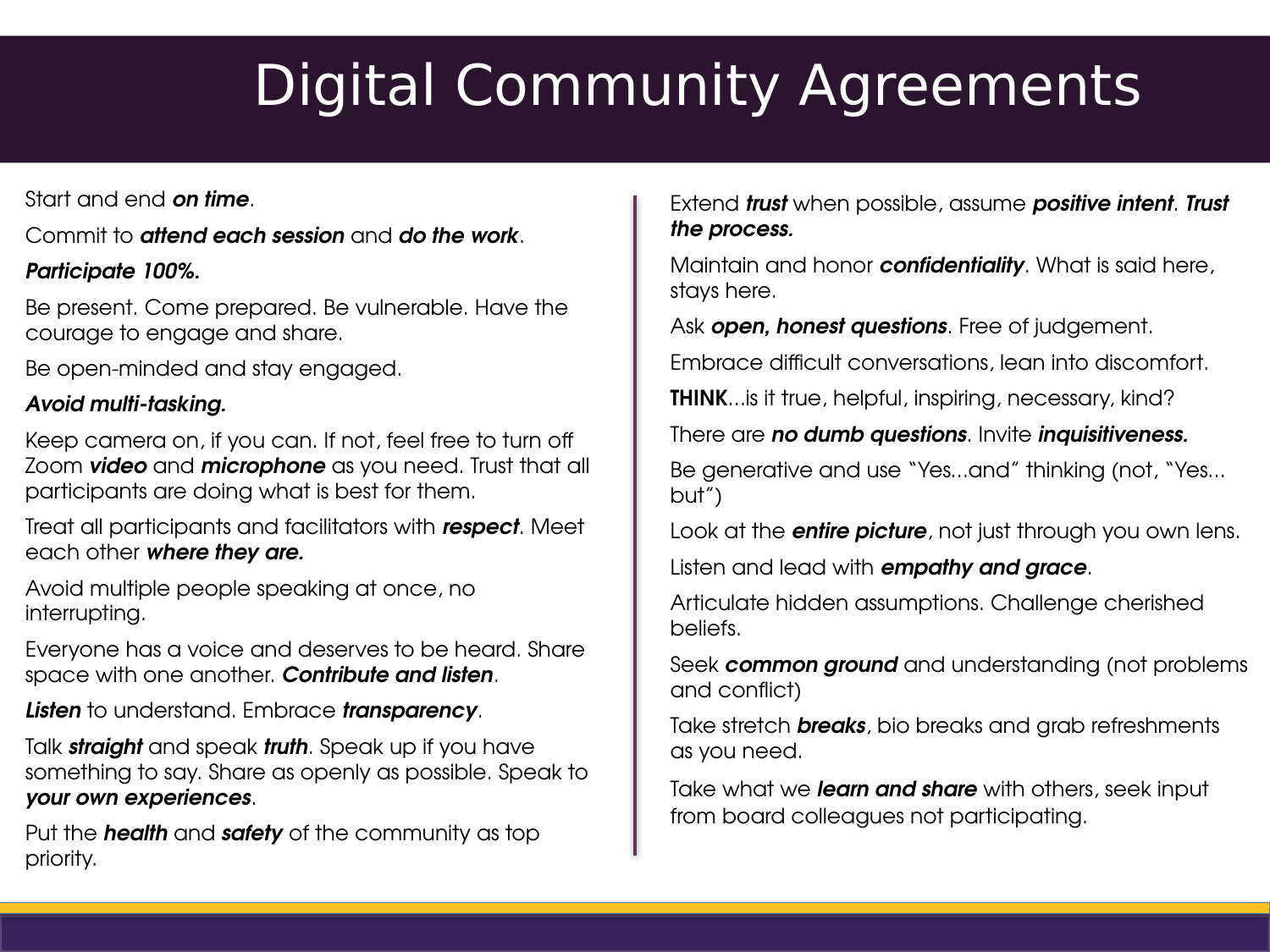

# Digital Community Agreements
Start and end on time.
Commit to attend each session and do the work.
Participate 100%.
Be present. Come prepared. Be vulnerable. Have the courage to engage and share.
Be open-minded and stay engaged.
Avoid multi-tasking.
Keep camera on, if you can. If not, feel free to turn off Zoom video and microphone as you need. Trust that all participants are doing what is best for them.
Treat all participants and facilitators with respect. Meet each other where they are.
Avoid multiple people speaking at once, no interrupting.
Everyone has a voice and deserves to be heard. Share space with one another. Contribute and listen.
Listen to understand. Embrace transparency.
Talk straight and speak truth. Speak up if you have something to say. Share as openly as possible. Speak to your own experiences.
Put the health and safety of the community as top priority.
Extend trust when possible, assume positive intent. Trust the process.
Maintain and honor confidentiality. What is said here, stays here.
Ask open, honest questions. Free of judgement.
Embrace difficult conversations, lean into discomfort.
THINK…is it true, helpful, inspiring, necessary, kind?
There are no dumb questions. Invite inquisitiveness.
Be generative and use “Yes…and” thinking (not, “Yes…but”)
Look at the entire picture, not just through you own lens.
Listen and lead with empathy and grace.
Articulate hidden assumptions. Challenge cherished beliefs.
Seek common ground and understanding (not problems and conflict)
Take stretch breaks, bio breaks and grab refreshments as you need.
Take what we learn and share with others, seek input from board colleagues not participating.